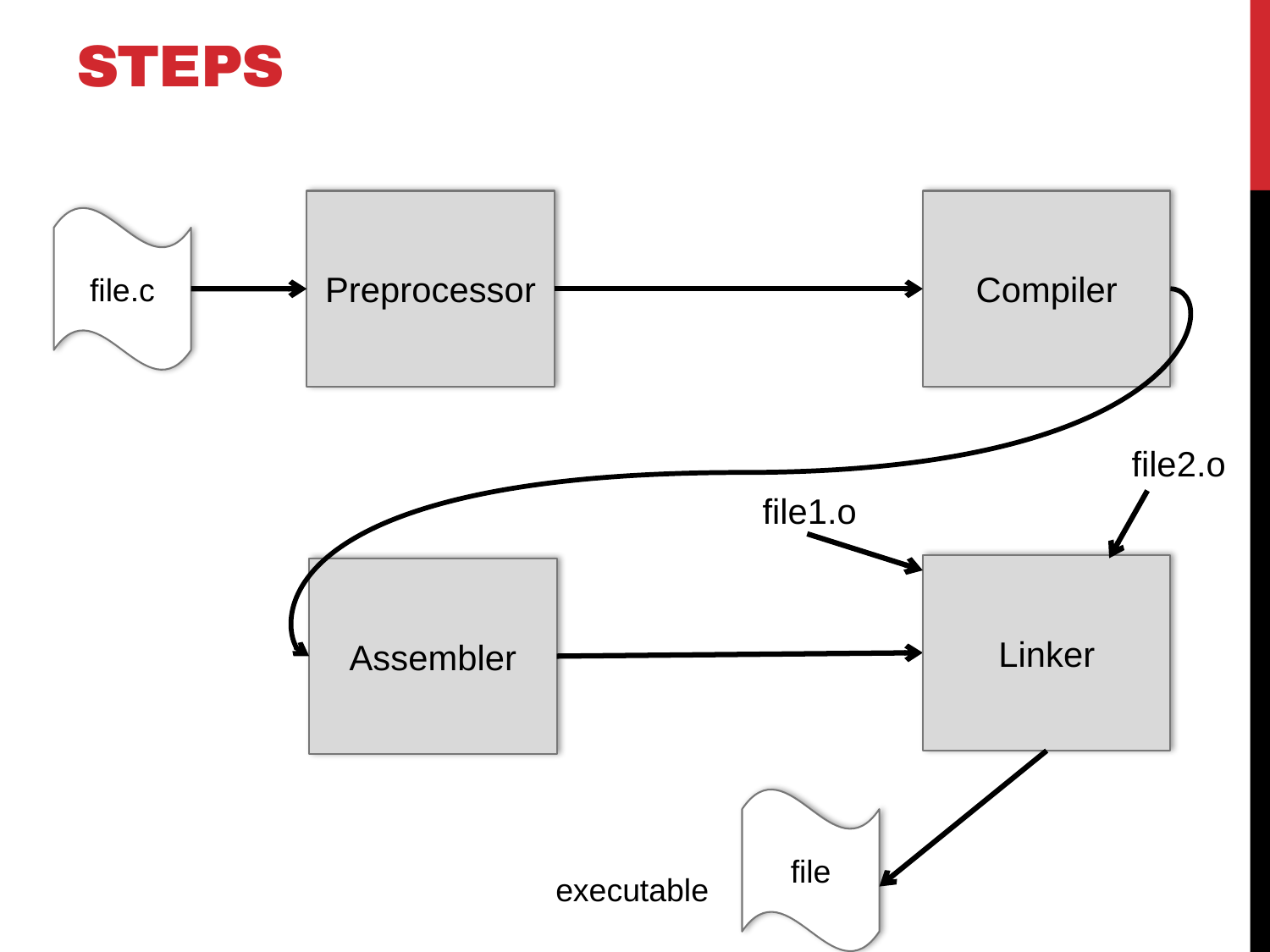

# steps
Preprocessor
Compiler
file.c
file2.o
file1.o
Linker
Assembler
file
executable